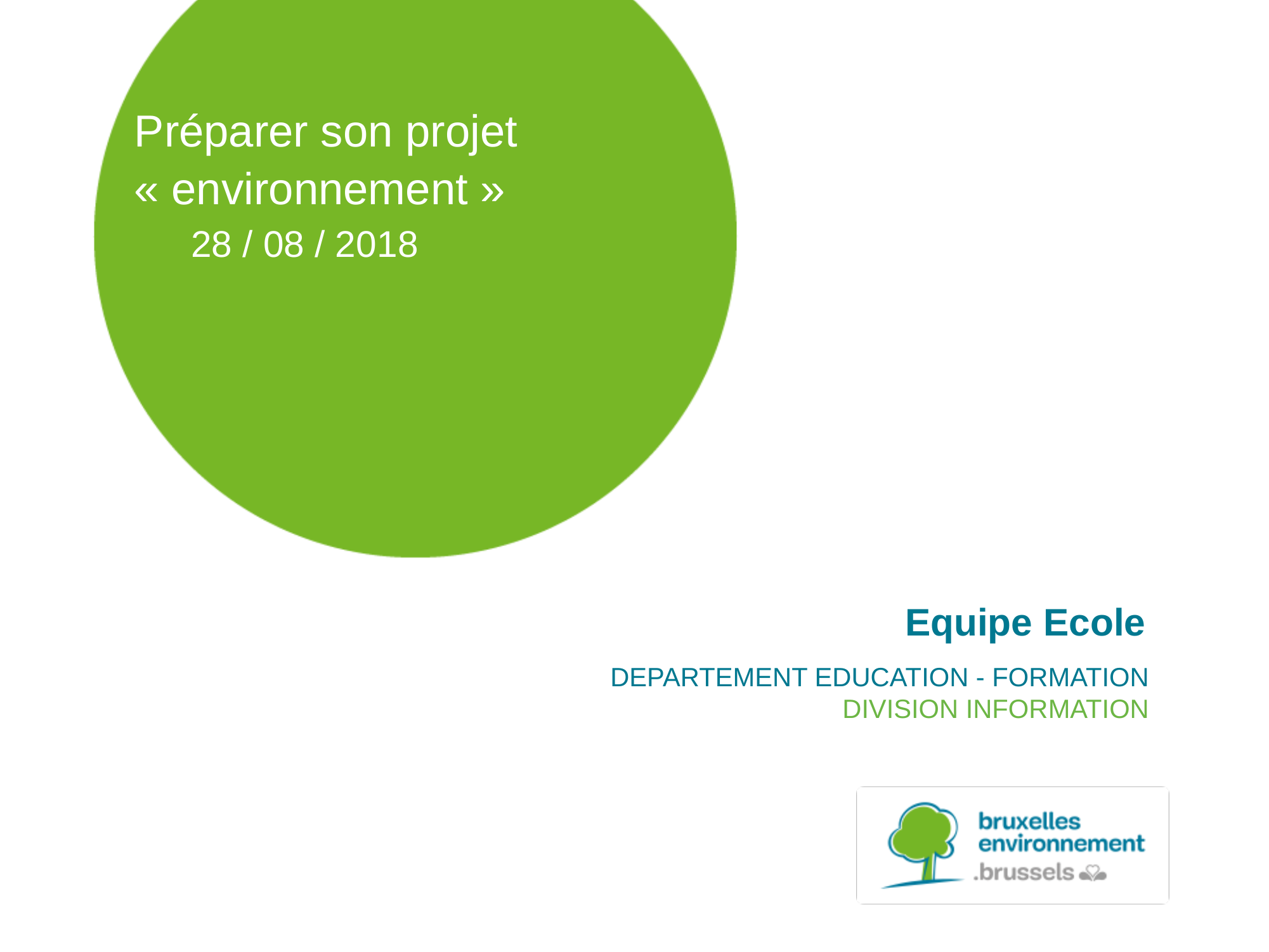

# Préparer son projet « environnement » 28 / 08 / 2018
Equipe Ecole

DEPARTEMENT Education - Formation
Division information